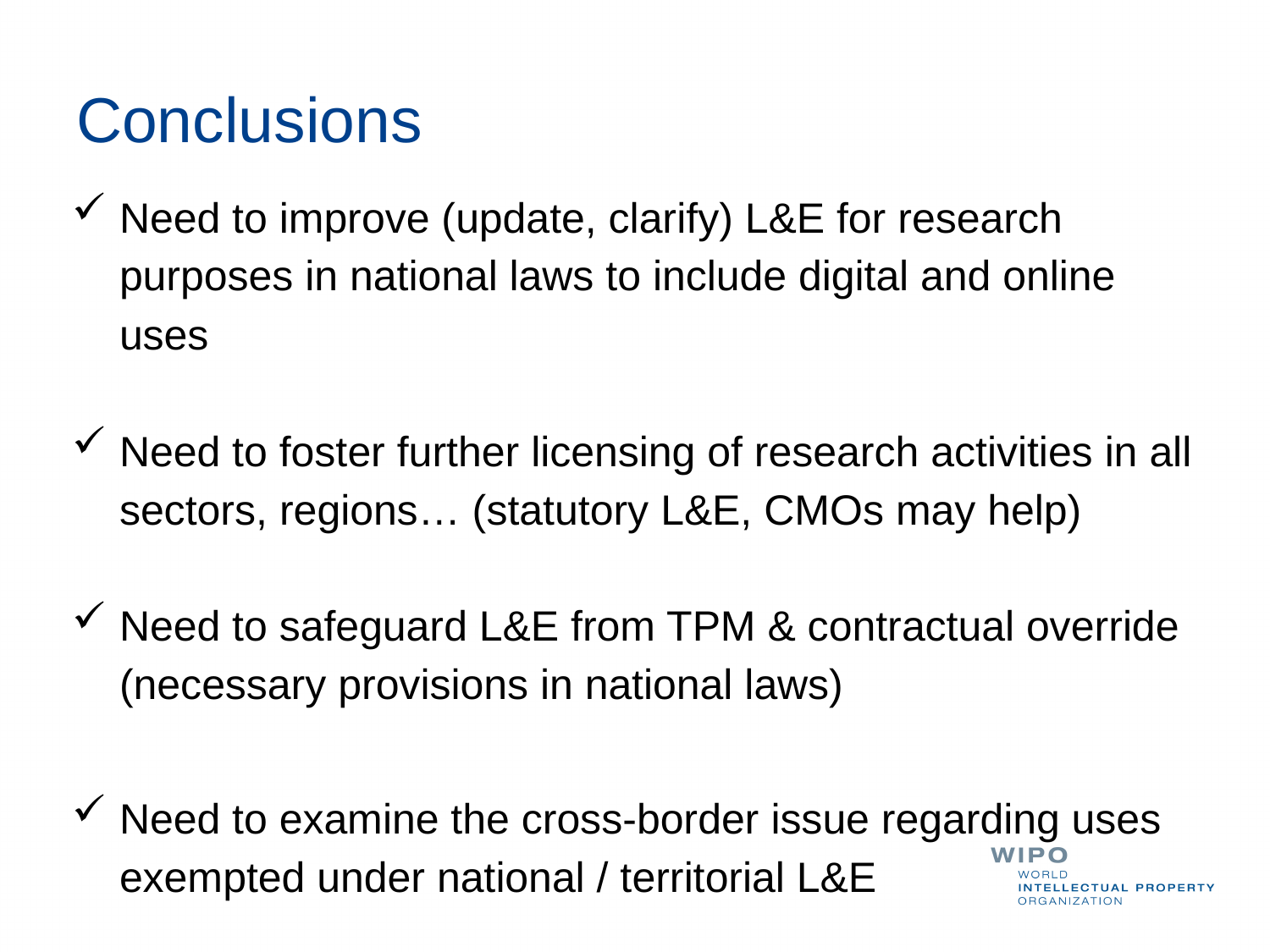

Conclusions
Need to improve (update, clarify) L&E for research purposes in national laws to include digital and online uses

Need to foster further licensing of research activities in all sectors, regions… (statutory L&E, CMOs may help)

Need to safeguard L&E from TPM & contractual override (necessary provisions in national laws)

Need to examine the cross-border issue regarding uses exempted under national / territorial L&E